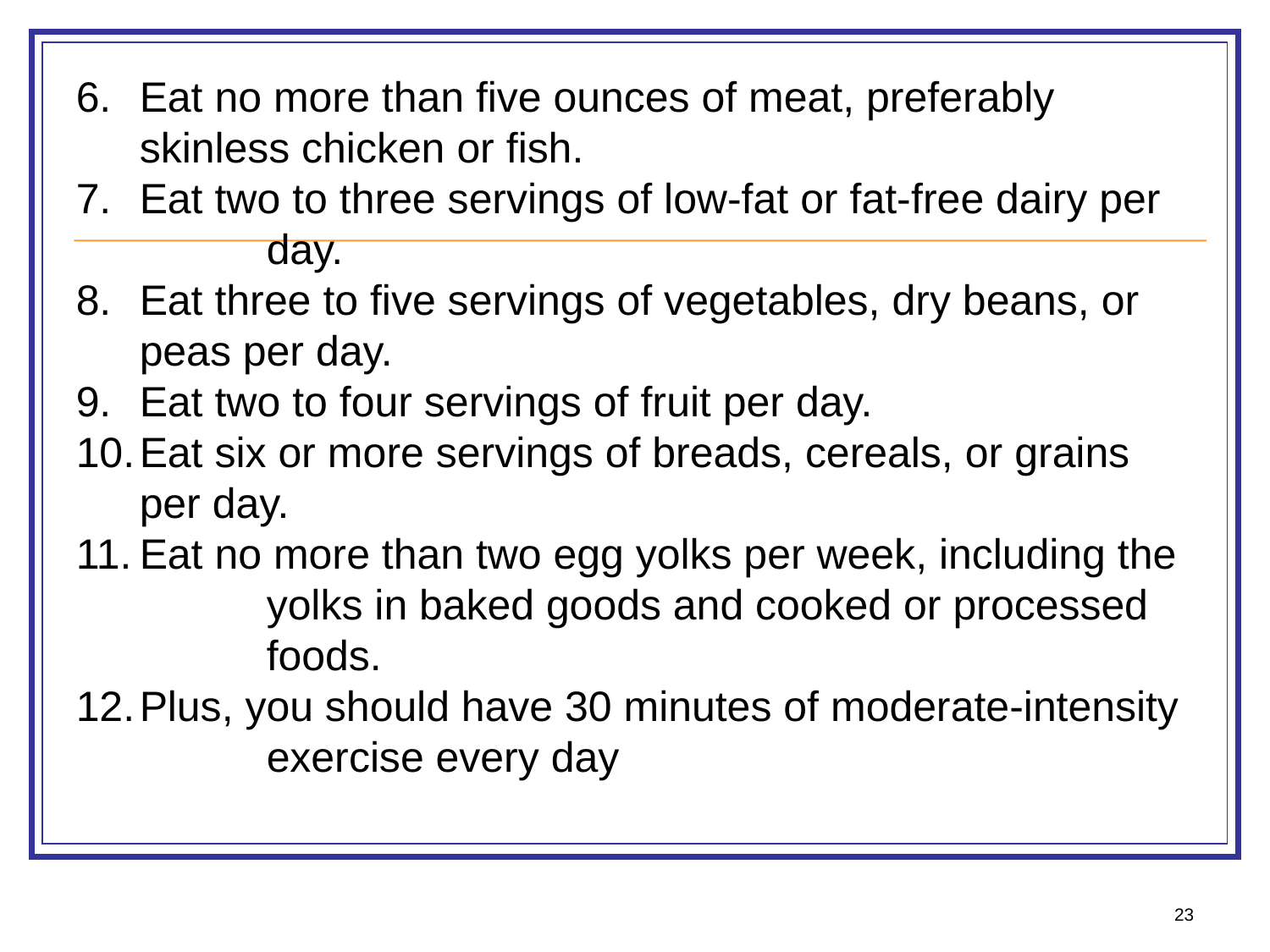

Eat no more than five ounces of meat, preferably 	skinless chicken or fish.
Eat two to three servings of low-fat or fat-free dairy per 	day.
Eat three to five servings of vegetables, dry beans, or 	peas per day.
Eat two to four servings of fruit per day.
Eat six or more servings of breads, cereals, or grains 	per day.
Eat no more than two egg yolks per week, including the 	yolks in baked goods and cooked or processed 	foods.
Plus, you should have 30 minutes of moderate-intensity 	exercise every day
23